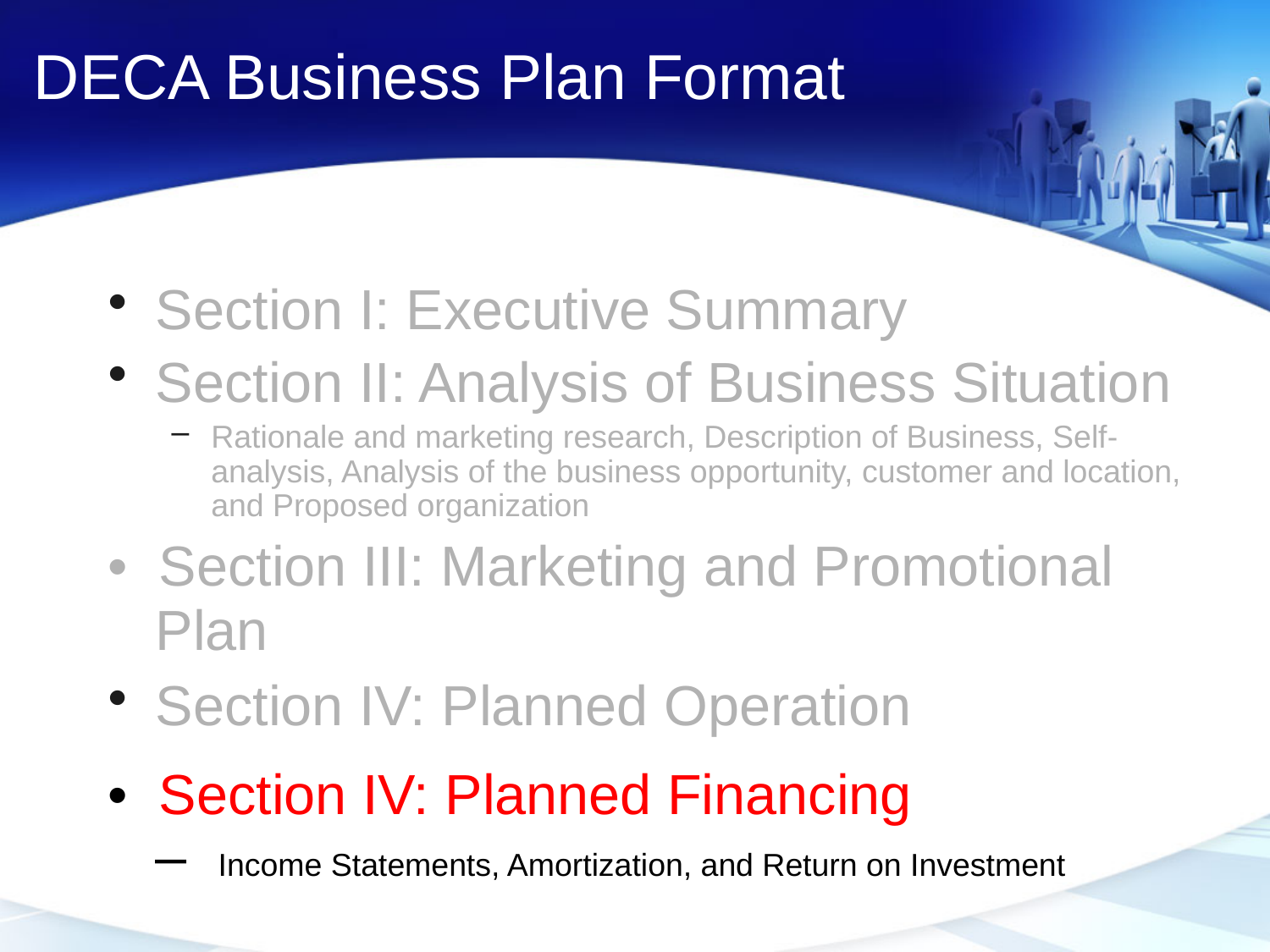

# DECA Business Plan Format
Section I: Executive Summary
Section II: Analysis of Business Situation
Rationale and marketing research, Description of Business, Self-analysis, Analysis of the business opportunity, customer and location, and Proposed organization
•  Section III: Marketing and Promotional Plan
Section IV: Planned Operation

•  Section IV: Planned Financing
	–  Income Statements, Amortization, and Return on Investment